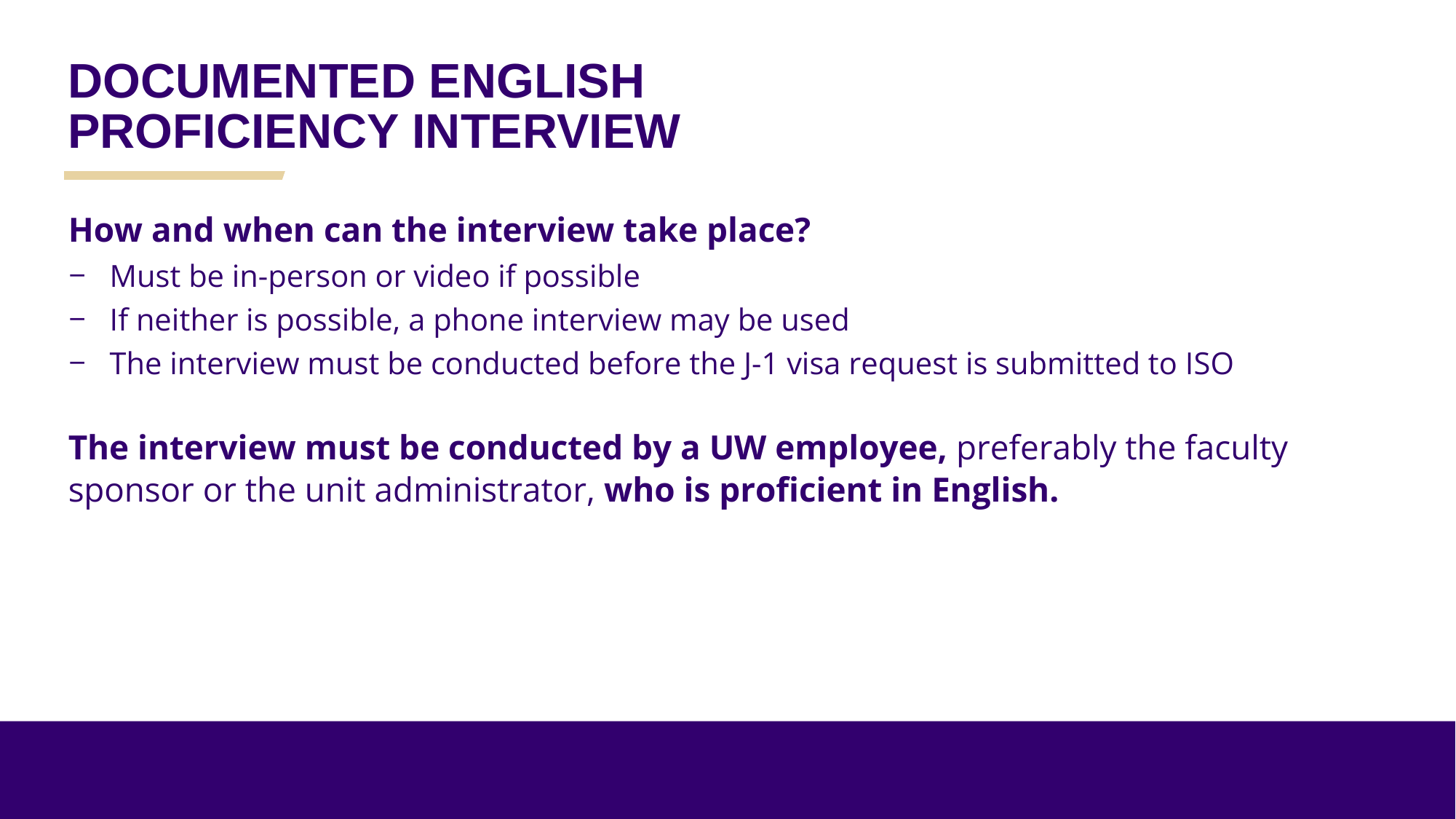

# DOCUMENTED ENGLISH PROFICIENCY INTERVIEW
How and when can the interview take place?
Must be in-person or video if possible
If neither is possible, a phone interview may be used
The interview must be conducted before the J-1 visa request is submitted to ISO

The interview must be conducted by a UW employee, preferably the faculty sponsor or the unit administrator, who is proficient in English.